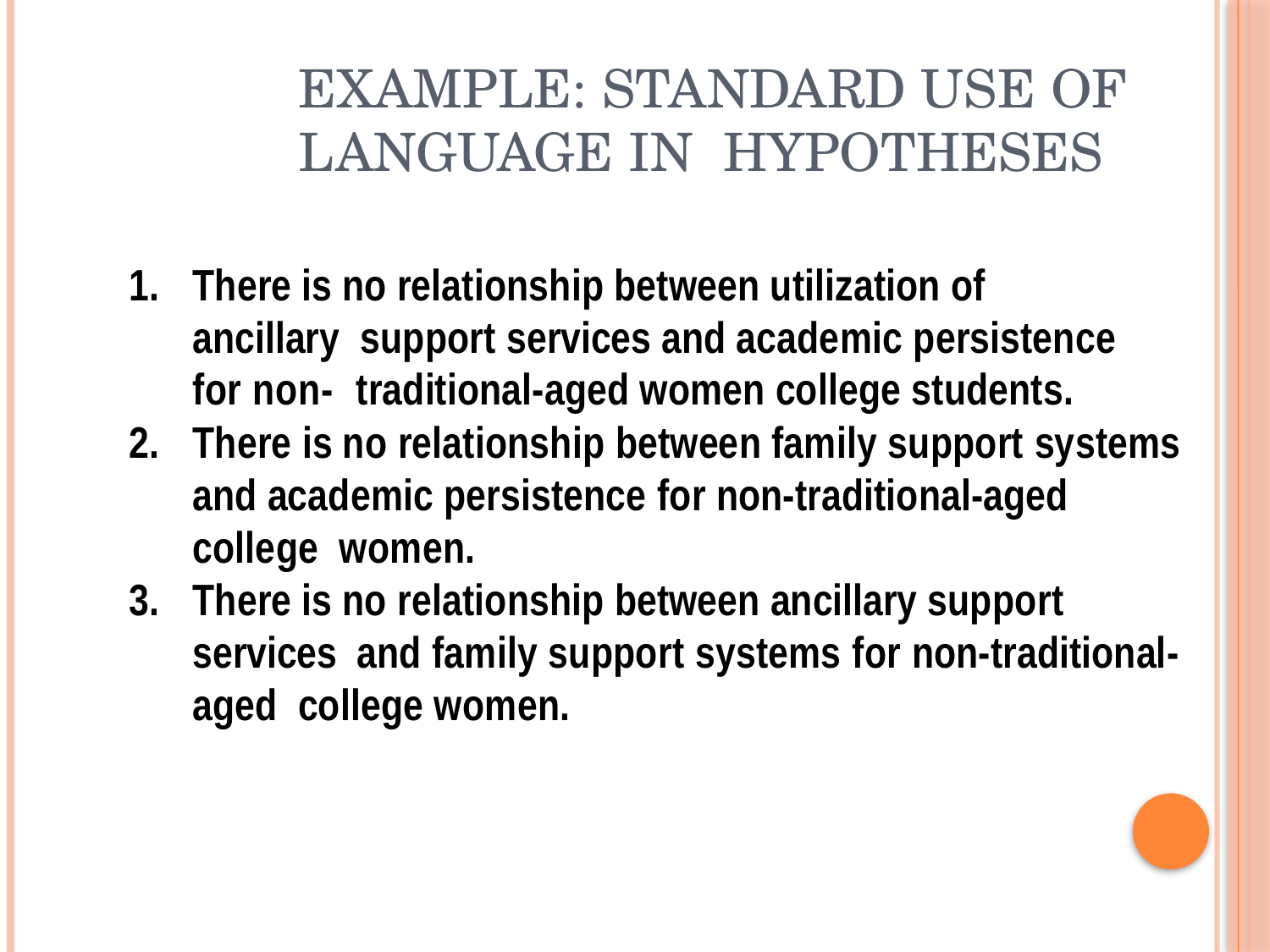

# Example: Standard Use of Language in  Hypotheses
There is no relationship between utilization of ancillary  support services and academic persistence for non-  traditional-aged women college students.
There is no relationship between family support systems  and academic persistence for non-traditional-aged college  women.
There is no relationship between ancillary support services  and family support systems for non-traditional-aged  college women.